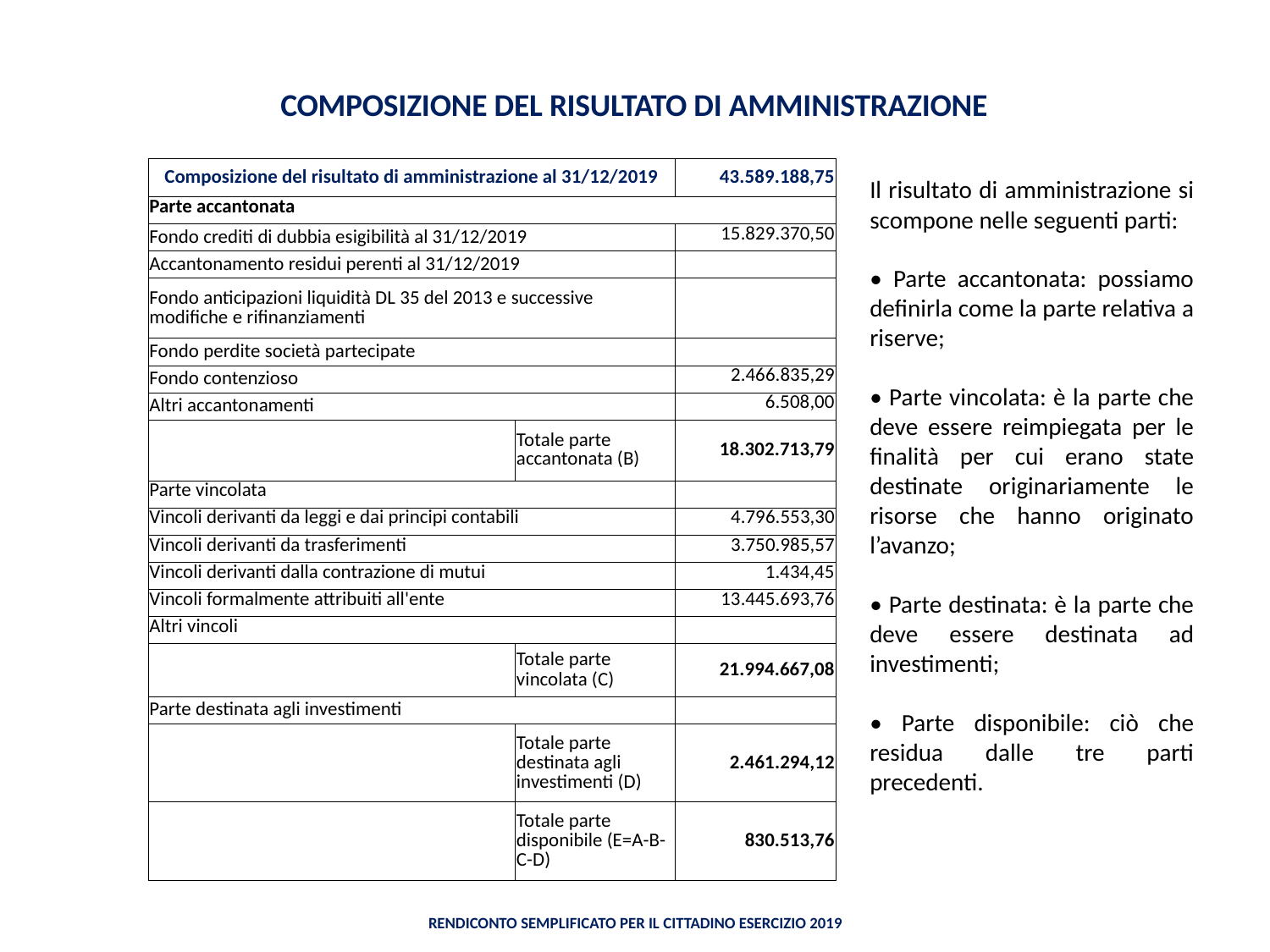

COMPOSIZIONE DEL RISULTATO DI AMMINISTRAZIONE
| Composizione del risultato di amministrazione al 31/12/2019 |  | 43.589.188,75 |
| --- | --- | --- |
| Parte accantonata |  |  |
| Fondo crediti di dubbia esigibilità al 31/12/2019 |  | 15.829.370,50 |
| Accantonamento residui perenti al 31/12/2019 |  |  |
| Fondo anticipazioni liquidità DL 35 del 2013 e successive modifiche e rifinanziamenti |  |  |
| Fondo perdite società partecipate |  |  |
| Fondo contenzioso |  | 2.466.835,29 |
| Altri accantonamenti |  | 6.508,00 |
|  | Totale parte accantonata (B) | 18.302.713,79 |
| Parte vincolata |  |  |
| Vincoli derivanti da leggi e dai principi contabili |  | 4.796.553,30 |
| Vincoli derivanti da trasferimenti |  | 3.750.985,57 |
| Vincoli derivanti dalla contrazione di mutui |  | 1.434,45 |
| Vincoli formalmente attribuiti all'ente |  | 13.445.693,76 |
| Altri vincoli |  |  |
|  | Totale parte vincolata (C) | 21.994.667,08 |
| Parte destinata agli investimenti |  |  |
|  | Totale parte destinata agli investimenti (D) | 2.461.294,12 |
|  | Totale parte disponibile (E=A-B-C-D) | 830.513,76 |
Il risultato di amministrazione si scompone nelle seguenti parti:

• Parte accantonata: possiamo definirla come la parte relativa a riserve;

• Parte vincolata: è la parte che deve essere reimpiegata per le finalità per cui erano state destinate originariamente le risorse che hanno originato l’avanzo;

• Parte destinata: è la parte che deve essere destinata ad investimenti;

• Parte disponibile: ciò che residua dalle tre parti precedenti.
Rendiconto semplificato per il Cittadino Esercizio 2019